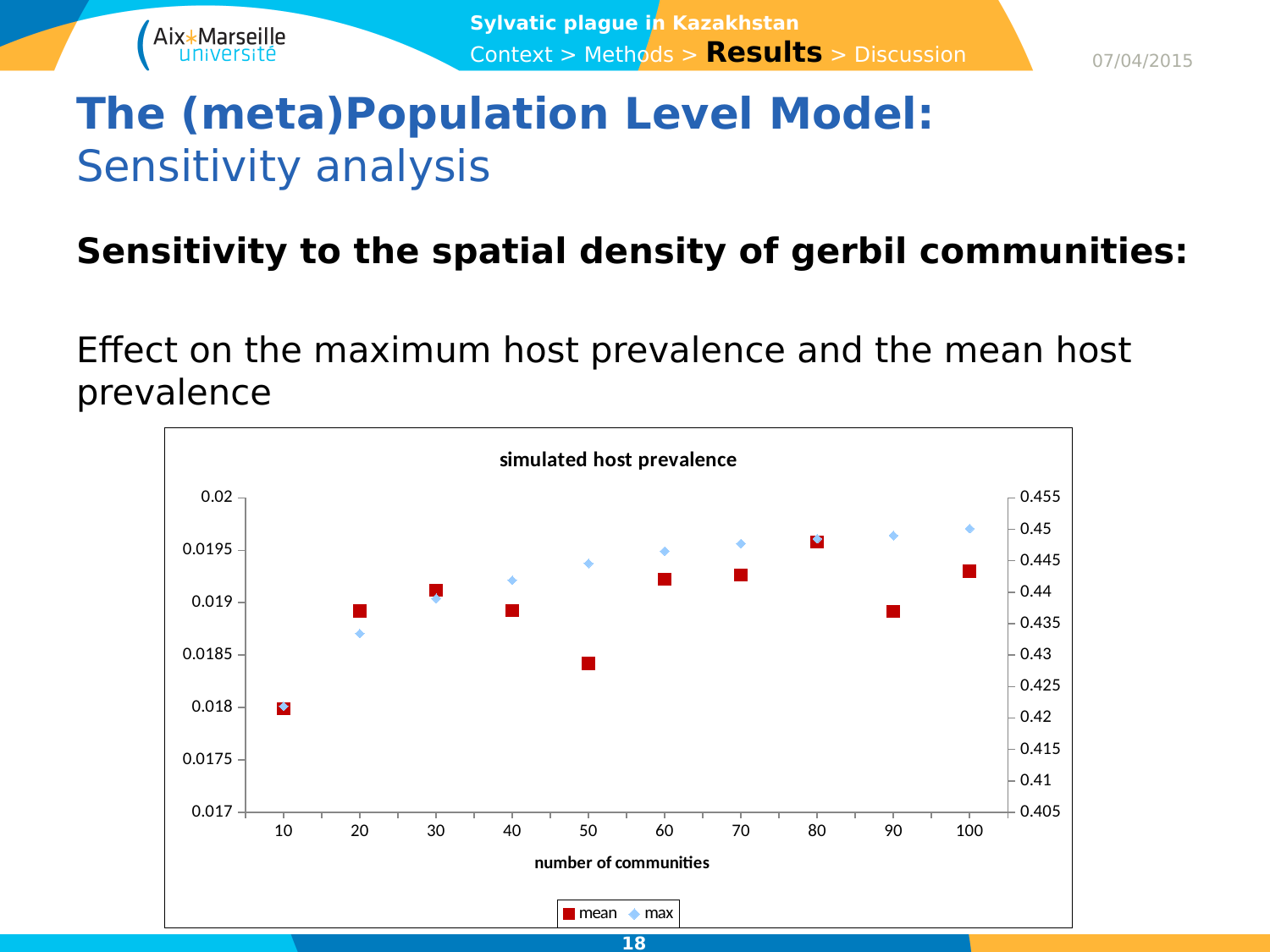

Sylvatic plague in Kazakhstan
Context > Methods > Results > Discussion
07/04/2015
# The (meta)Population Level Model: Sensitivity analysis
Sensitivity to the spatial density of gerbil communities:

Effect on the maximum host prevalence and the mean host prevalence

### Chart: simulated host prevalence

| Category | mean | max |
|---|---|---|
| 10 | 0.01798804440472167 | 0.4218717907808631 |
| 20 | 0.018920962140902744 | 0.4334329097402069 |
| 30 | 0.01912057067567535 | 0.43901661826814176 |
| 40 | 0.018924378840311028 | 0.441898161785074 |
| 50 | 0.018420205870709343 | 0.4445766968772989 |
| 60 | 0.019224892433797863 | 0.44654882292459064 |
| 70 | 0.019262867934076763 | 0.44774874546513177 |
| 80 | 0.019579700488152343 | 0.4485138963342249 |
| 90 | 0.018918143241328587 | 0.4490150235856194 |
| 100 | 0.019303120175095445 | 0.45011524345906 |
18